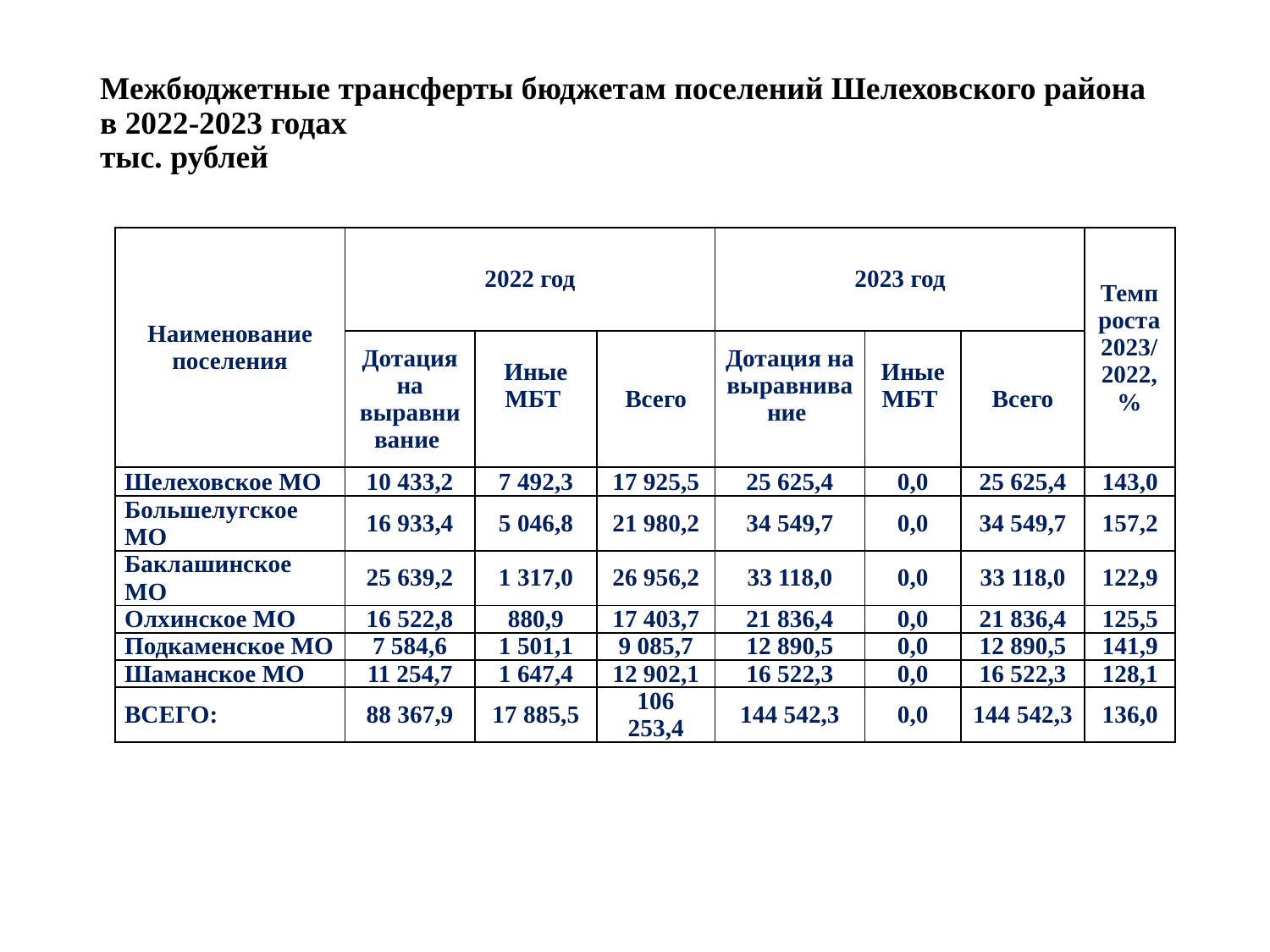

# Межбюджетные трансферты бюджетам поселений Шелеховского района в 2022-2023 годах тыс. рублей
| Наименование поселения | 2022 год |  |  | 2023 год |  |  | Темп роста 2023/ 2022, % |
| --- | --- | --- | --- | --- | --- | --- | --- |
|  | Дотация на выравнивание | Иные МБТ | Всего | Дотация на выравнивание | Иные МБТ | Всего |  |
| Шелеховское МО | 10 433,2 | 7 492,3 | 17 925,5 | 25 625,4 | 0,0 | 25 625,4 | 143,0 |
| Большелугское МО | 16 933,4 | 5 046,8 | 21 980,2 | 34 549,7 | 0,0 | 34 549,7 | 157,2 |
| Баклашинское МО | 25 639,2 | 1 317,0 | 26 956,2 | 33 118,0 | 0,0 | 33 118,0 | 122,9 |
| Олхинское МО | 16 522,8 | 880,9 | 17 403,7 | 21 836,4 | 0,0 | 21 836,4 | 125,5 |
| Подкаменское МО | 7 584,6 | 1 501,1 | 9 085,7 | 12 890,5 | 0,0 | 12 890,5 | 141,9 |
| Шаманское МО | 11 254,7 | 1 647,4 | 12 902,1 | 16 522,3 | 0,0 | 16 522,3 | 128,1 |
| ВСЕГО: | 88 367,9 | 17 885,5 | 106 253,4 | 144 542,3 | 0,0 | 144 542,3 | 136,0 |